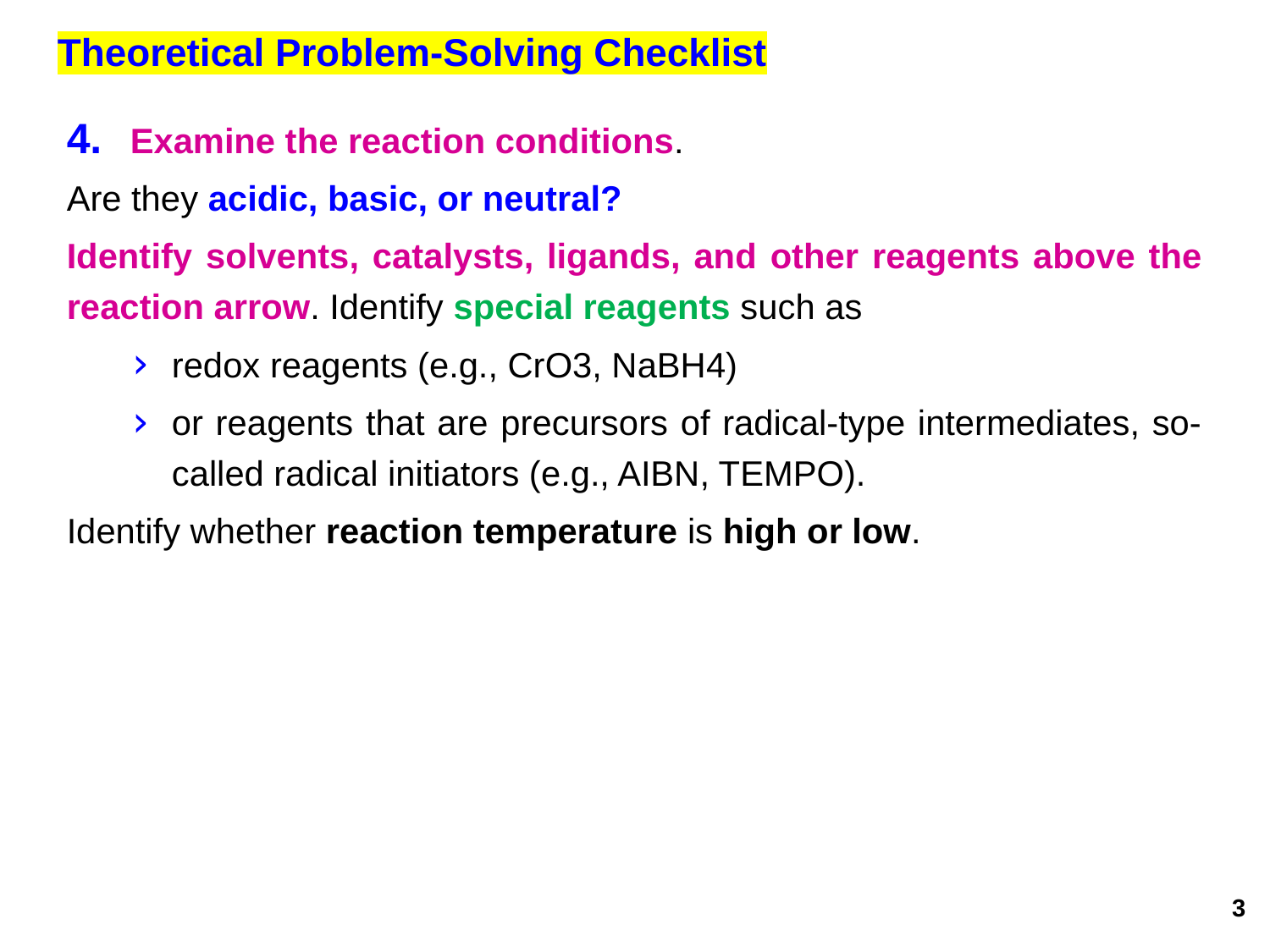

# Theoretical Problem-Solving Checklist
Examine the reaction conditions.
Are they acidic, basic, or neutral?
Identify solvents, catalysts, ligands, and other reagents above the reaction arrow. Identify special reagents such as
redox reagents (e.g., CrO3, NaBH4)
or reagents that are precursors of radical-type intermediates, so-called radical initiators (e.g., AIBN, TEMPO).
Identify whether reaction temperature is high or low.

3